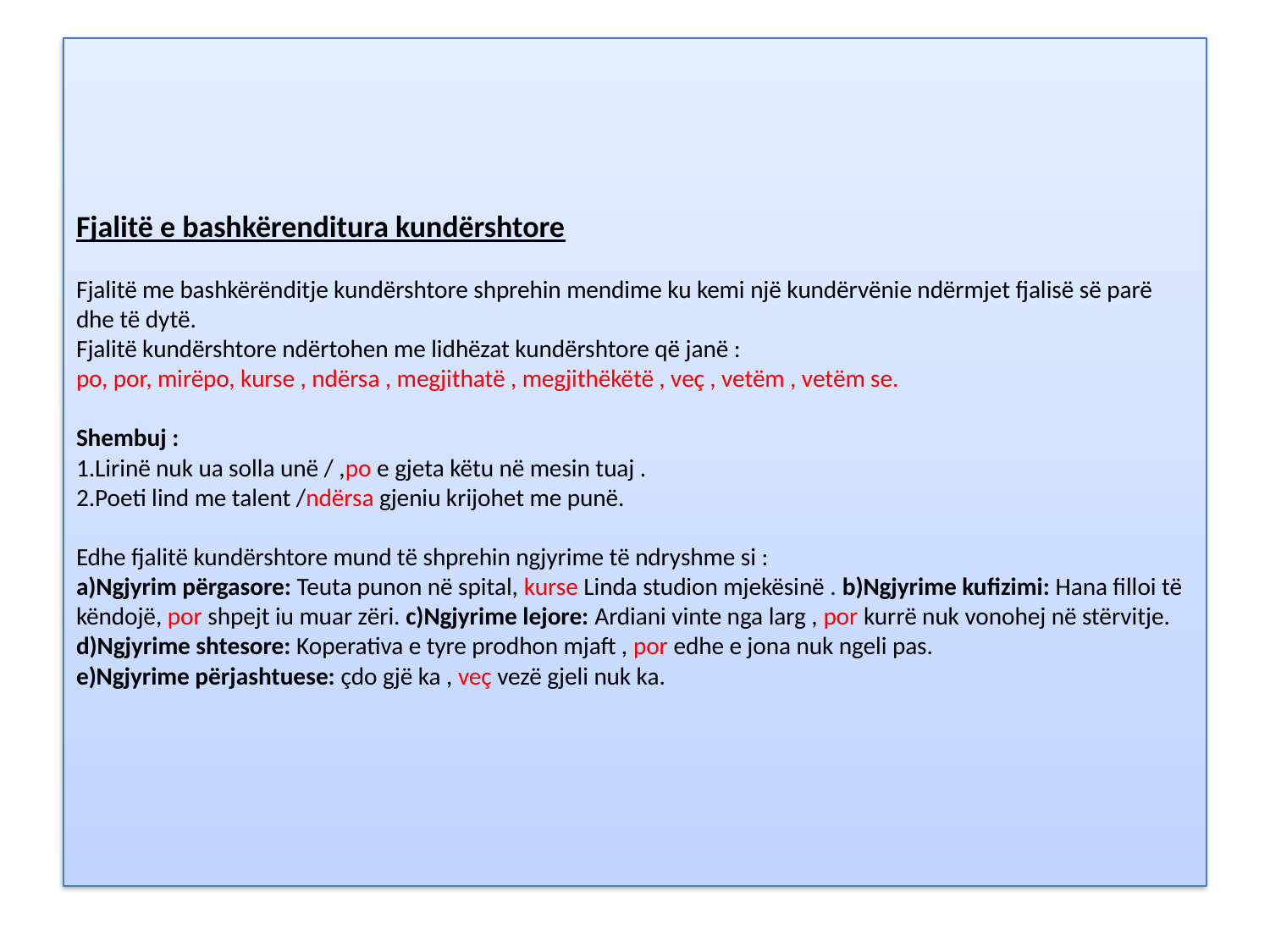

# Fjalitë e bashkërenditura kundërshtore Fjalitë me bashkërënditje kundërshtore shprehin mendime ku kemi një kundërvënie ndërmjet fjalisë së parë dhe të dytë. Fjalitë kundërshtore ndërtohen me lidhëzat kundërshtore që janë : po, por, mirëpo, kurse , ndërsa , megjithatë , megjithëkëtë , veç , vetëm , vetëm se. Shembuj : 1.Lirinë nuk ua solla unë / ,po e gjeta këtu në mesin tuaj . 2.Poeti lind me talent /ndërsa gjeniu krijohet me punë. Edhe fjalitë kundërshtore mund të shprehin ngjyrime të ndryshme si : a)Ngjyrim përgasore: Teuta punon në spital, kurse Linda studion mjekësinë . b)Ngjyrime kufizimi: Hana filloi të këndojë, por shpejt iu muar zëri. c)Ngjyrime lejore: Ardiani vinte nga larg , por kurrë nuk vonohej në stërvitje. d)Ngjyrime shtesore: Koperativa e tyre prodhon mjaft , por edhe e jona nuk ngeli pas. e)Ngjyrime përjashtuese: çdo gjë ka , veç vezë gjeli nuk ka.